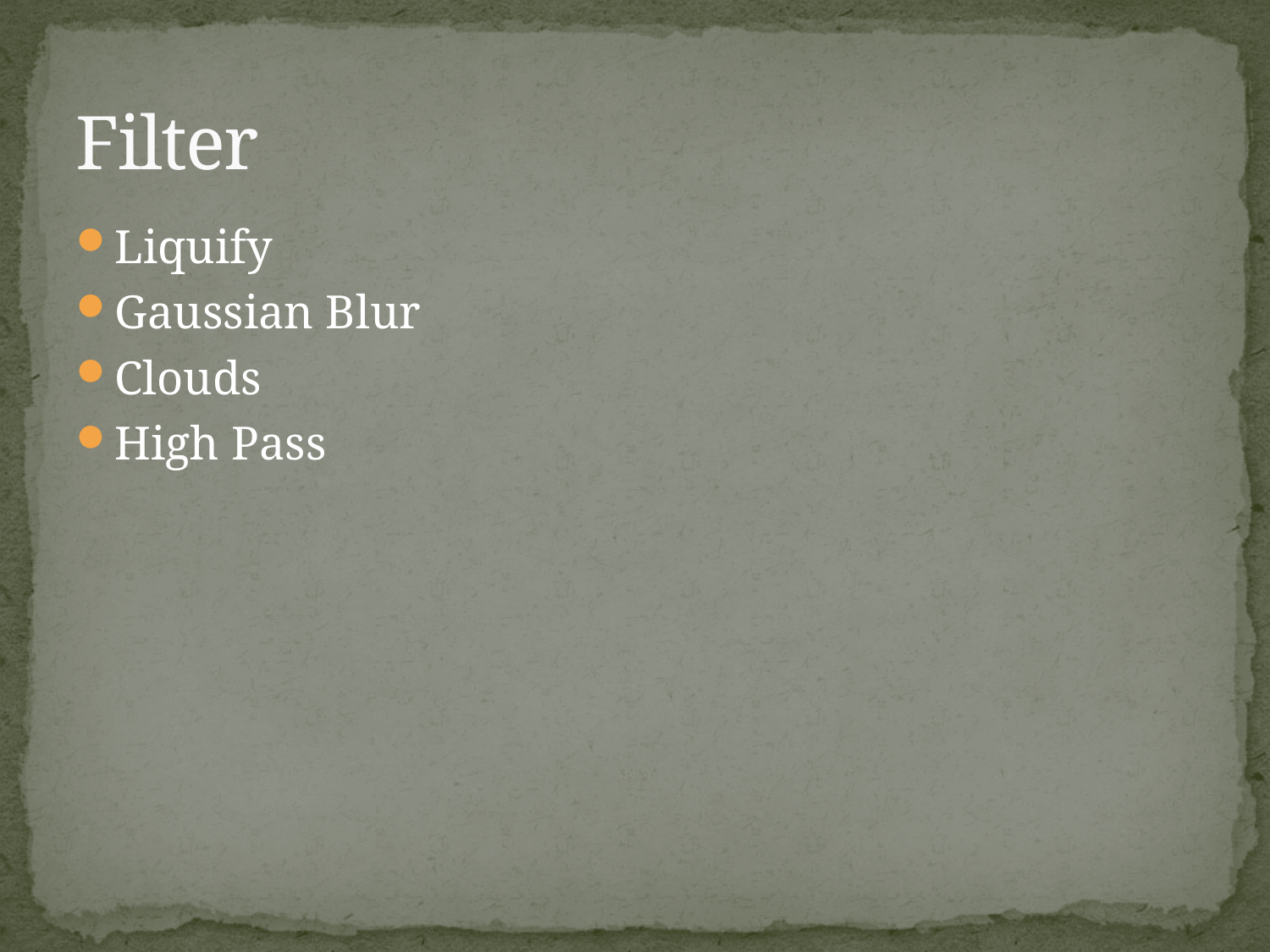

# Filter
Liquify
Gaussian Blur
Clouds
High Pass